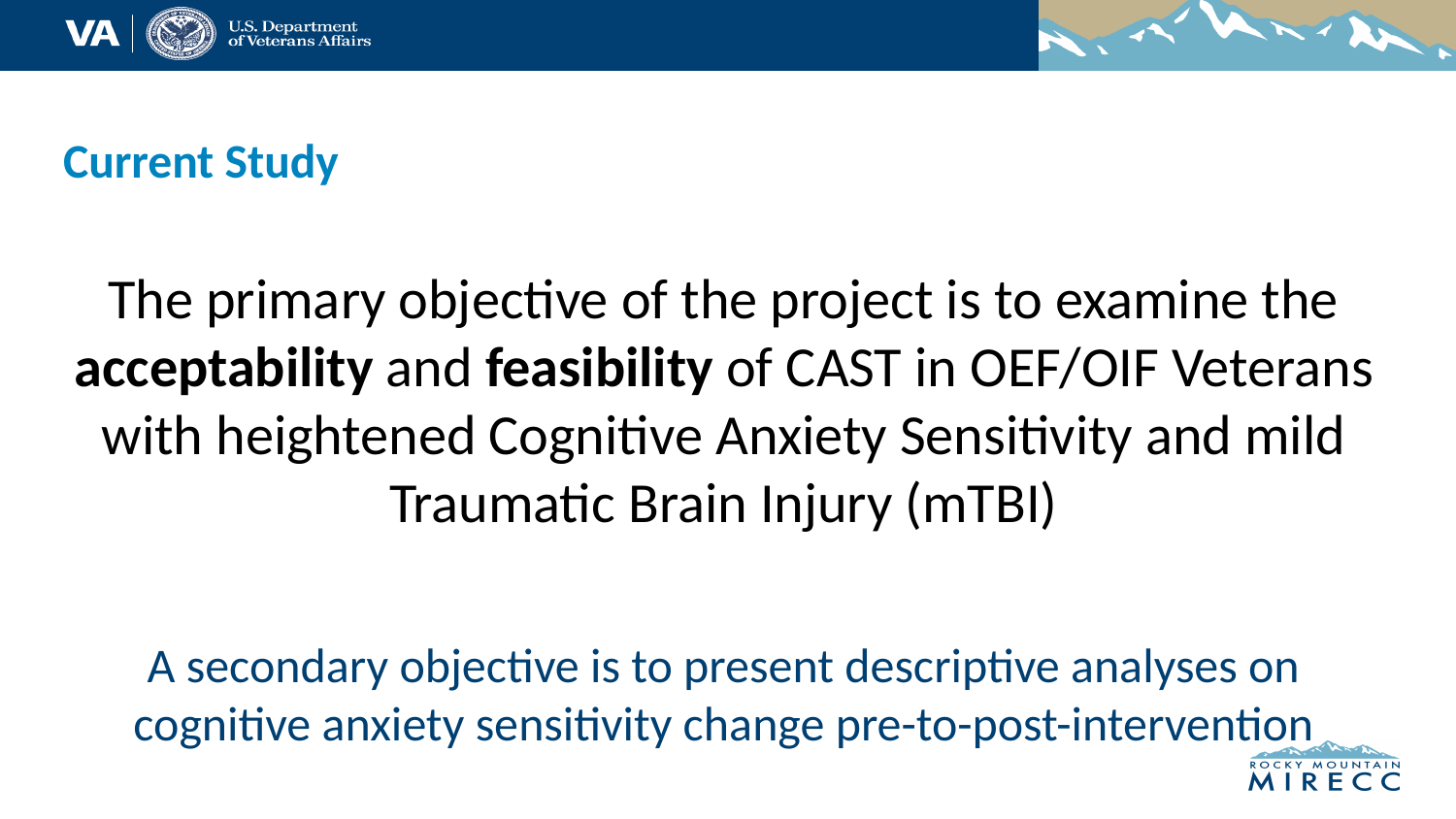

# Current Study
The primary objective of the project is to examine the acceptability and feasibility of CAST in OEF/OIF Veterans with heightened Cognitive Anxiety Sensitivity and mild Traumatic Brain Injury (mTBI)

A secondary objective is to present descriptive analyses on cognitive anxiety sensitivity change pre-to-post-intervention